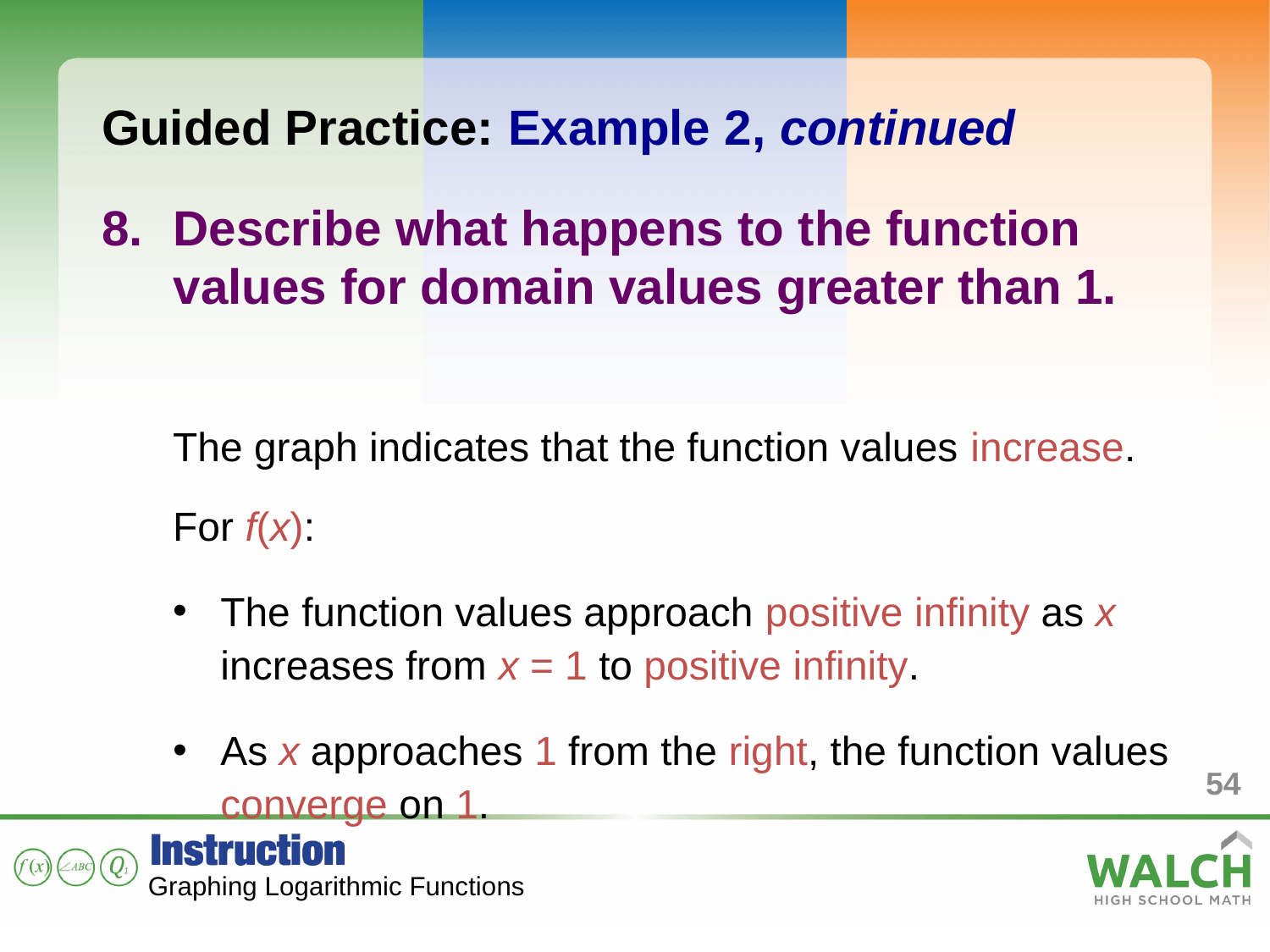

Guided Practice: Example 2, continued
Describe what happens to the function values for domain values greater than 1.
The graph indicates that the function values increase.
For f(x):
The function values approach positive infinity as x increases from x = 1 to positive infinity.
As x approaches 1 from the right, the function values converge on 1.
54
Graphing Logarithmic Functions